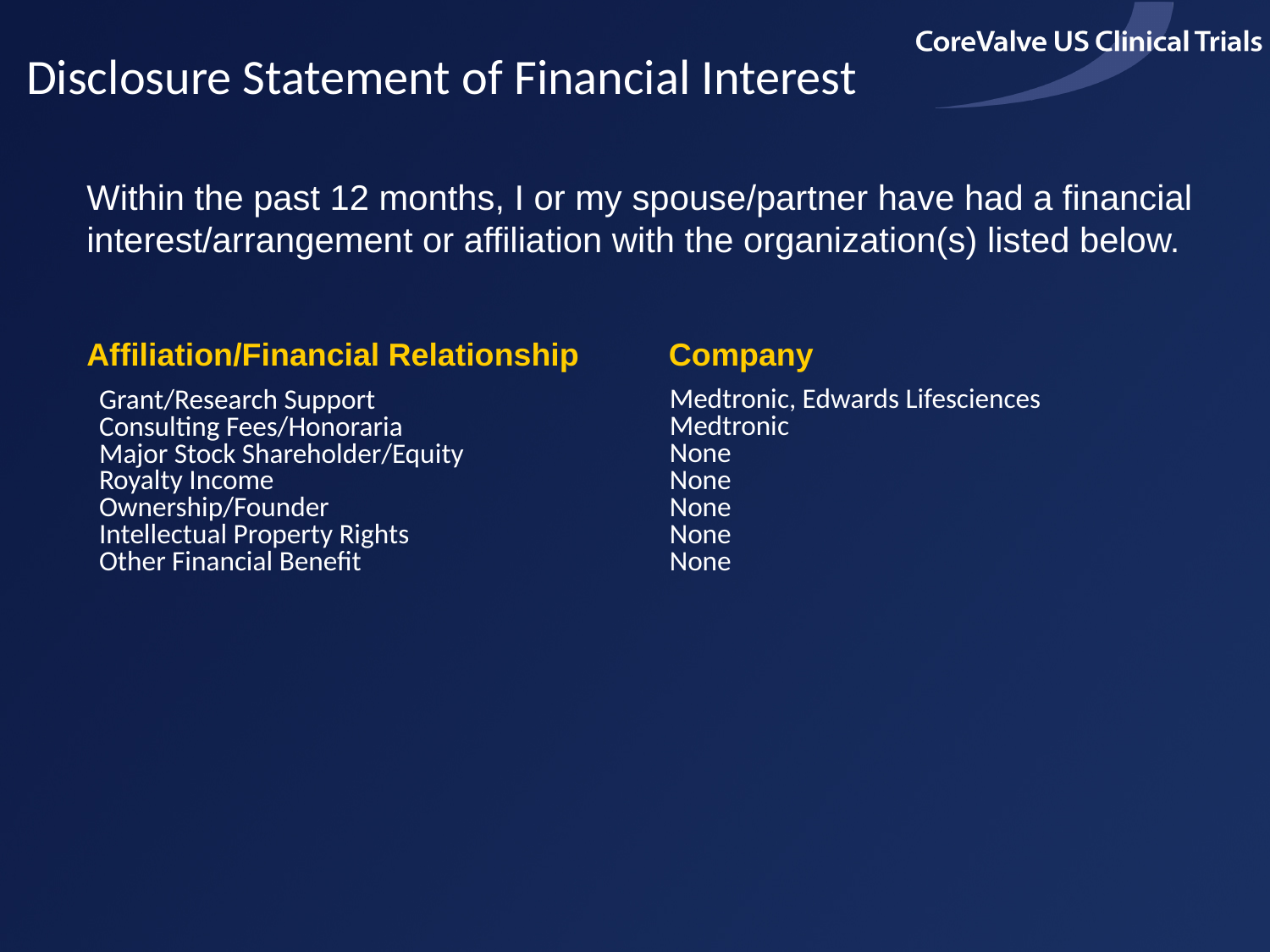

Disclosure Statement of Financial Interest
Within the past 12 months, I or my spouse/partner have had a financial interest/arrangement or affiliation with the organization(s) listed below.

Affiliation/Financial Relationship
Company
Medtronic, Edwards Lifesciences
Medtronic
None
None
None
None
None
Grant/Research Support
Consulting Fees/Honoraria
Major Stock Shareholder/Equity
Royalty Income
Ownership/Founder
Intellectual Property Rights
Other Financial Benefit